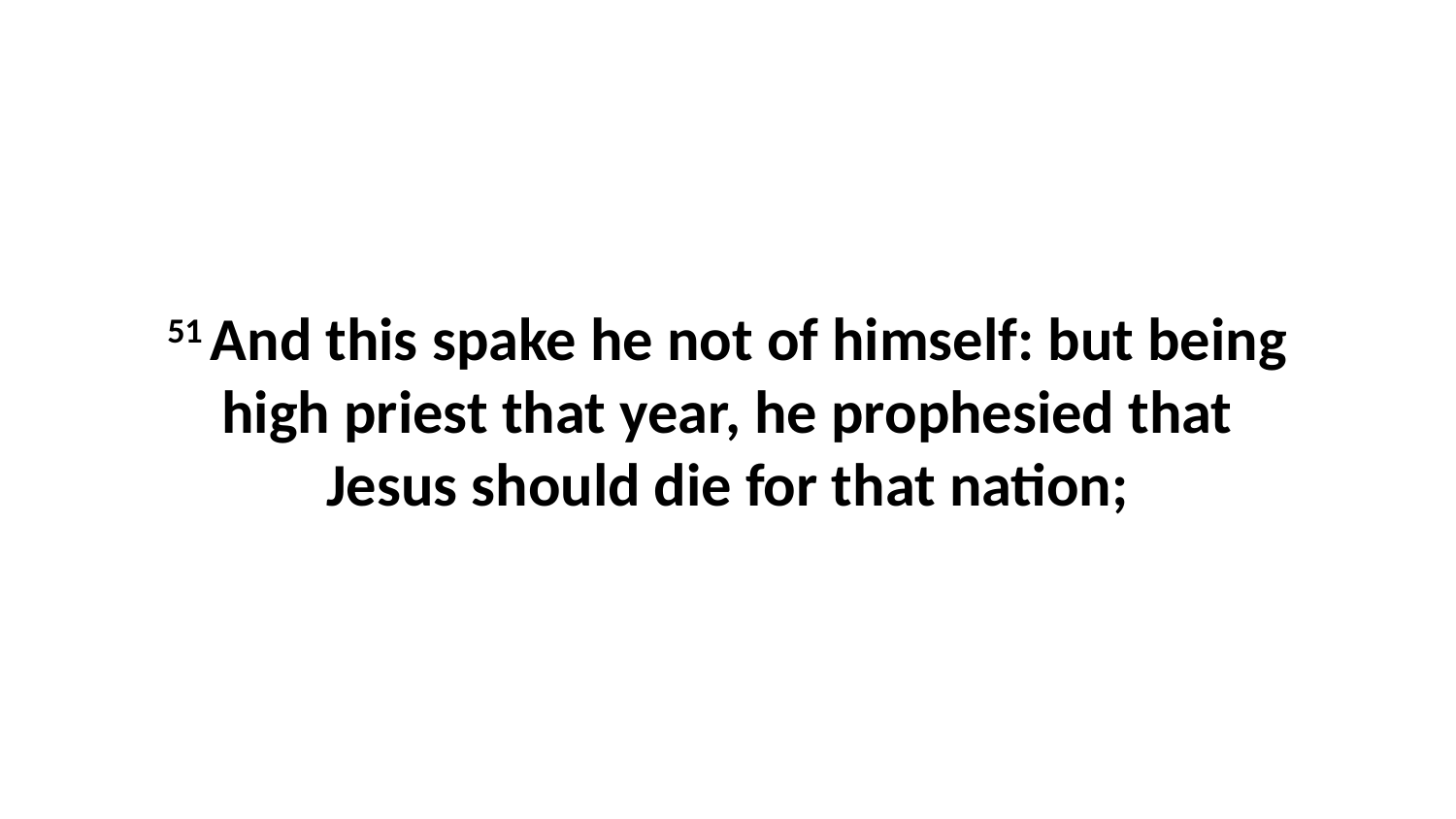

51 And this spake he not of himself: but being high priest that year, he prophesied that Jesus should die for that nation;